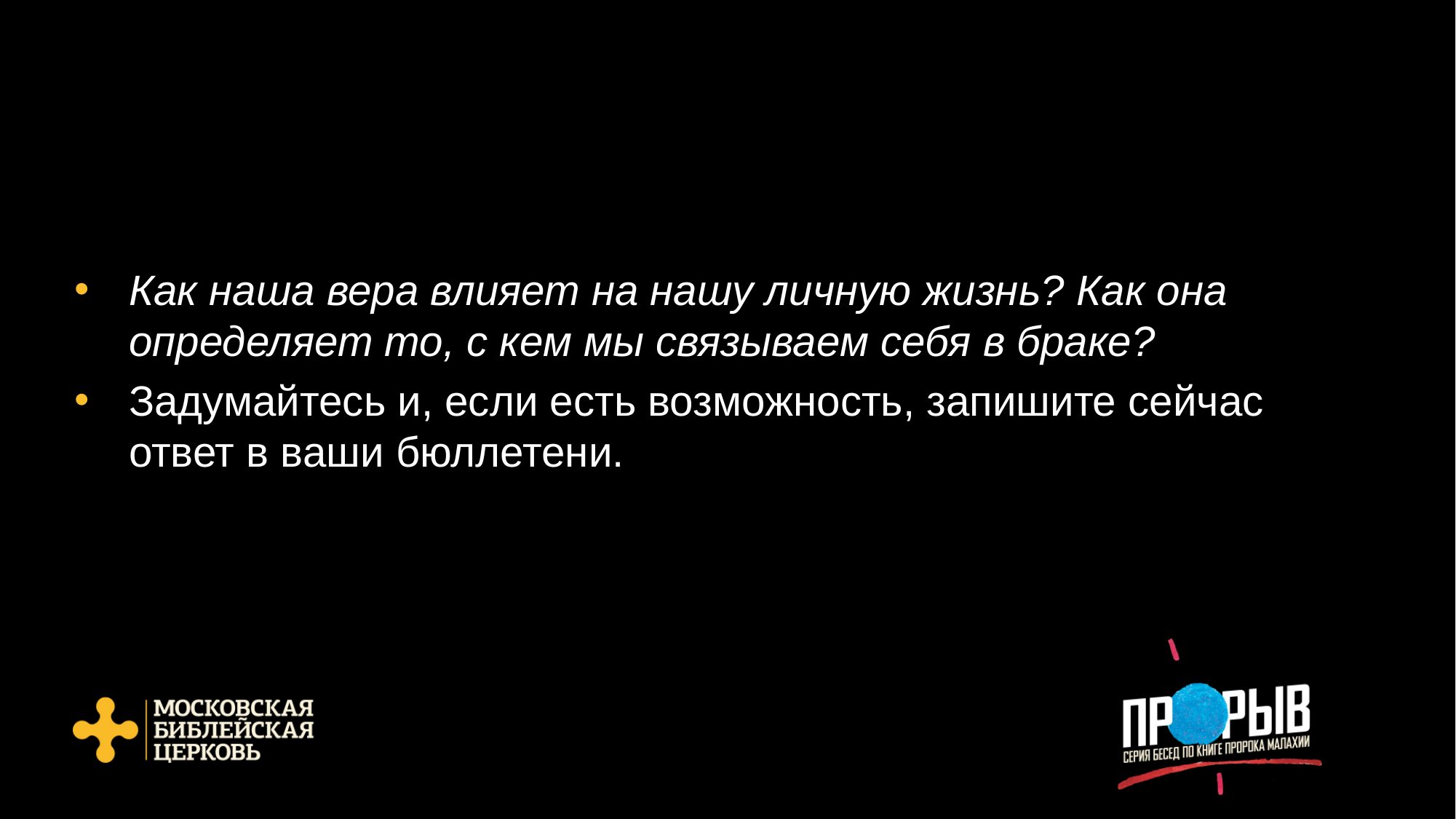

Как наша вера влияет на нашу личную жизнь? Как она определяет то, с кем мы связываем себя в браке?
Задумайтесь и, если есть возможность, запишите сейчас ответ в ваши бюллетени.